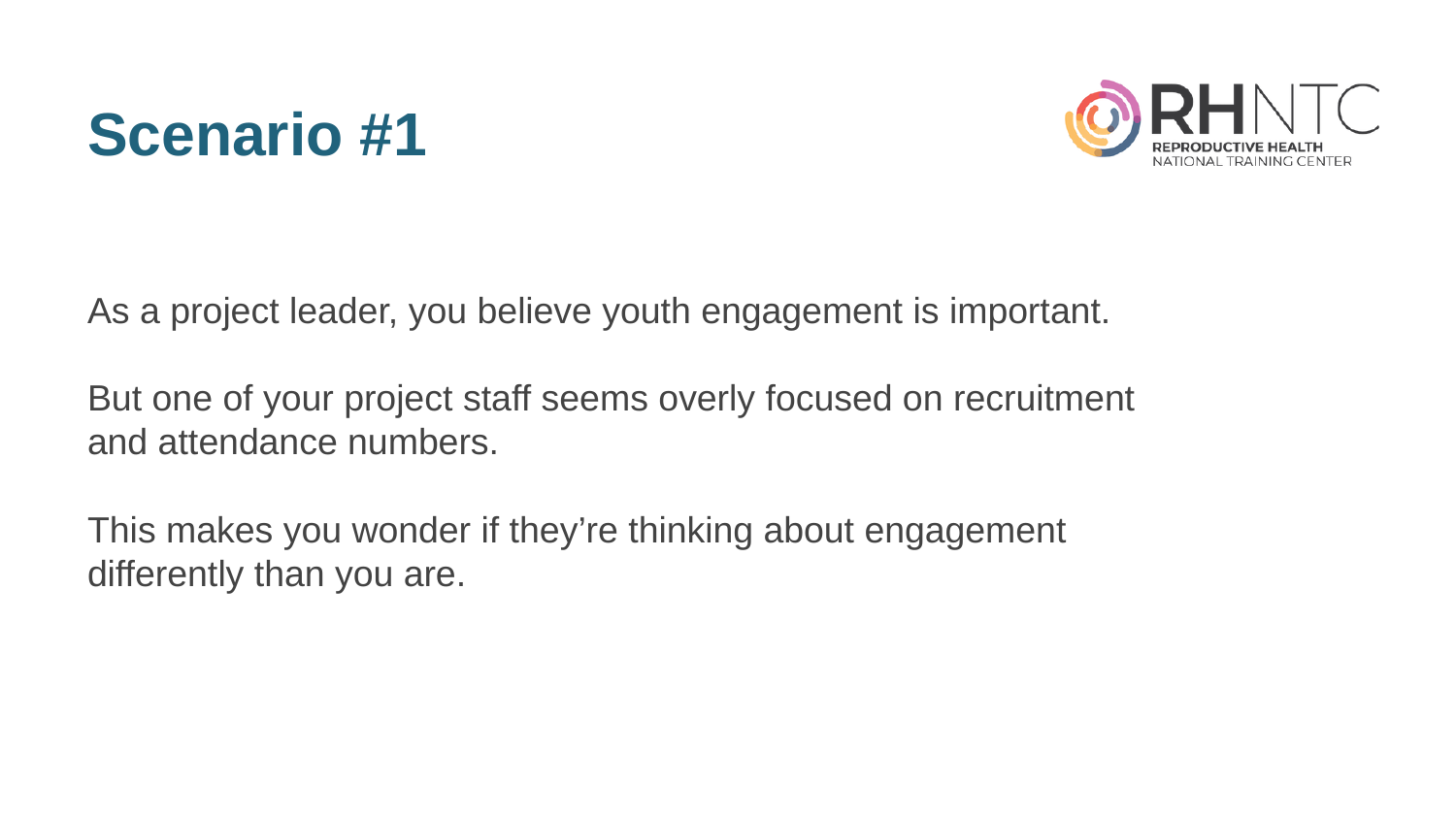

# Scenario #1
As a project leader, you believe youth engagement is important.
But one of your project staff seems overly focused on recruitment
and attendance numbers.
This makes you wonder if they’re thinking about engagement
differently than you are.